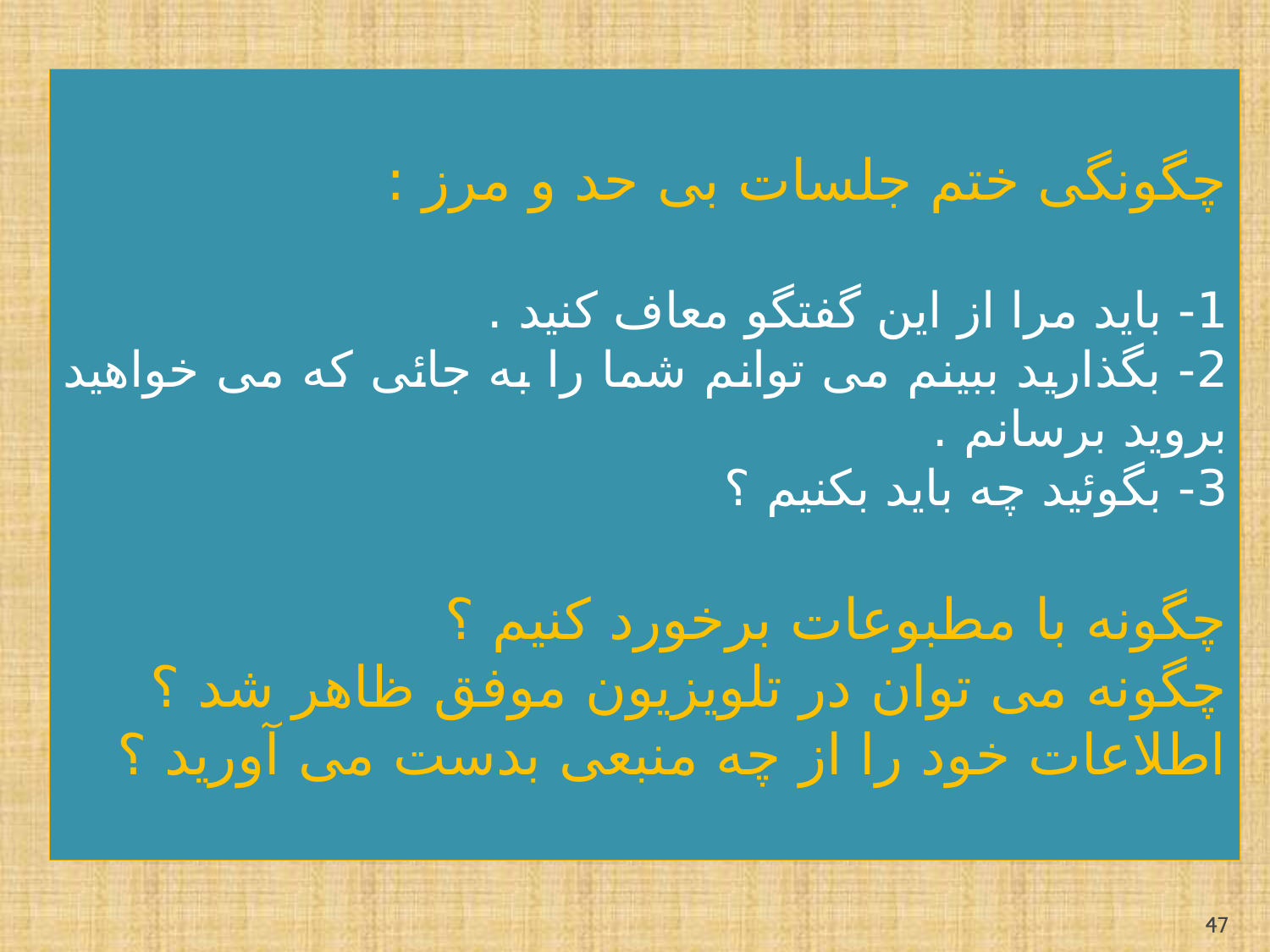

چگونگی ختم جلسات بی حد و مرز :

1- باید مرا از این گفتگو معاف کنید .
2- بگذارید ببینم می توانم شما را به جائی که می خواهید بروید برسانم .
3- بگوئید چه باید بکنیم ؟

چگونه با مطبوعات برخورد کنیم ؟
چگونه می توان در تلویزیون موفق ظاهر شد ؟
اطلاعات خود را از چه منبعی بدست می آورید ؟

47